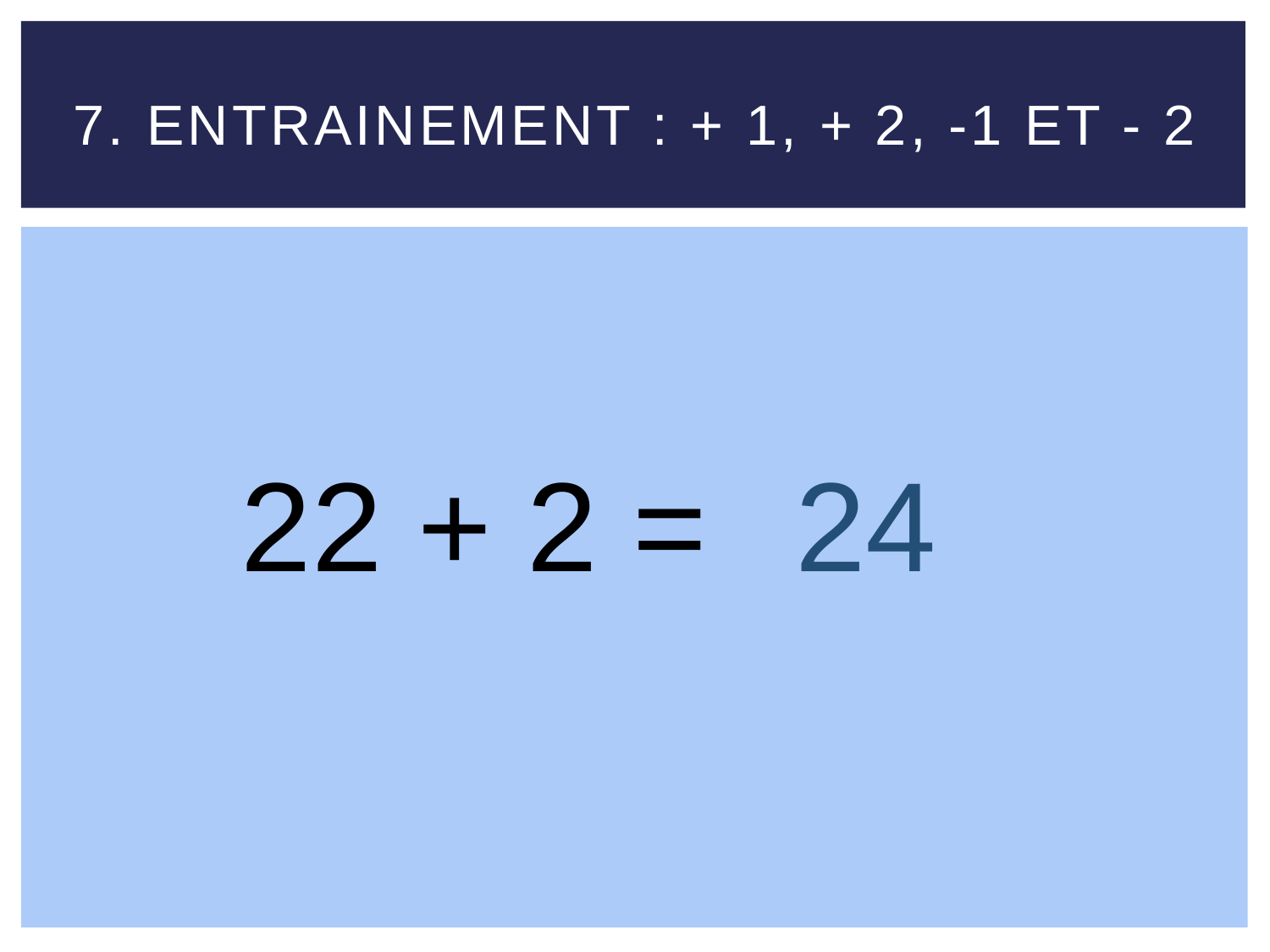

# 7. Entrainement : + 1, + 2, -1 et - 2
22 + 2 =
24